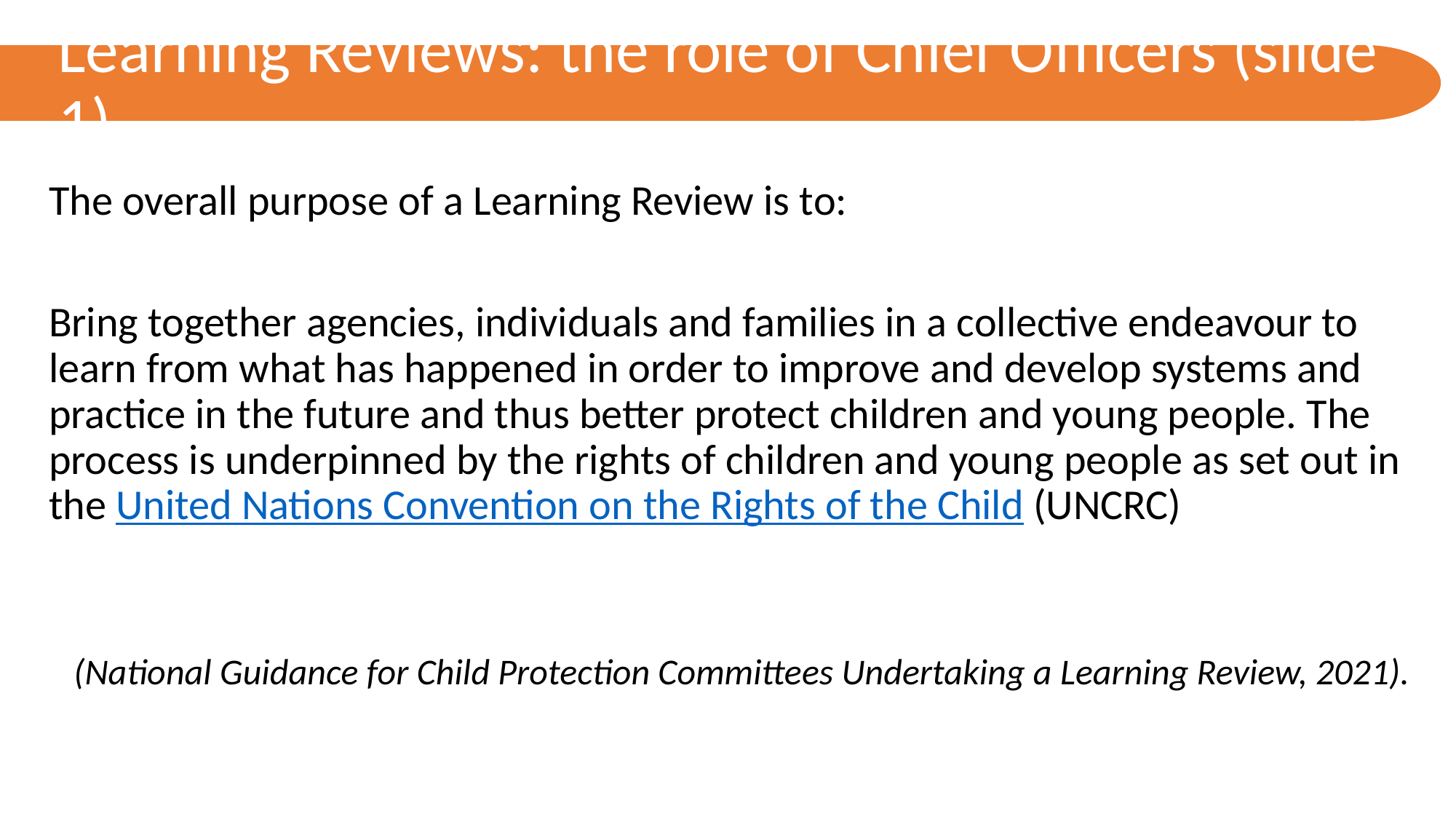

# Learning Reviews: the role of Chief Officers (slide 1)

The overall purpose of a Learning Review is to:

Bring together agencies, individuals and families in a collective endeavour to learn from what has happened in order to improve and develop systems and practice in the future and thus better protect children and young people. The process is underpinned by the rights of children and young people as set out in the United Nations Convention on the Rights of the Child (UNCRC)

(National Guidance for Child Protection Committees Undertaking a Learning Review, 2021).